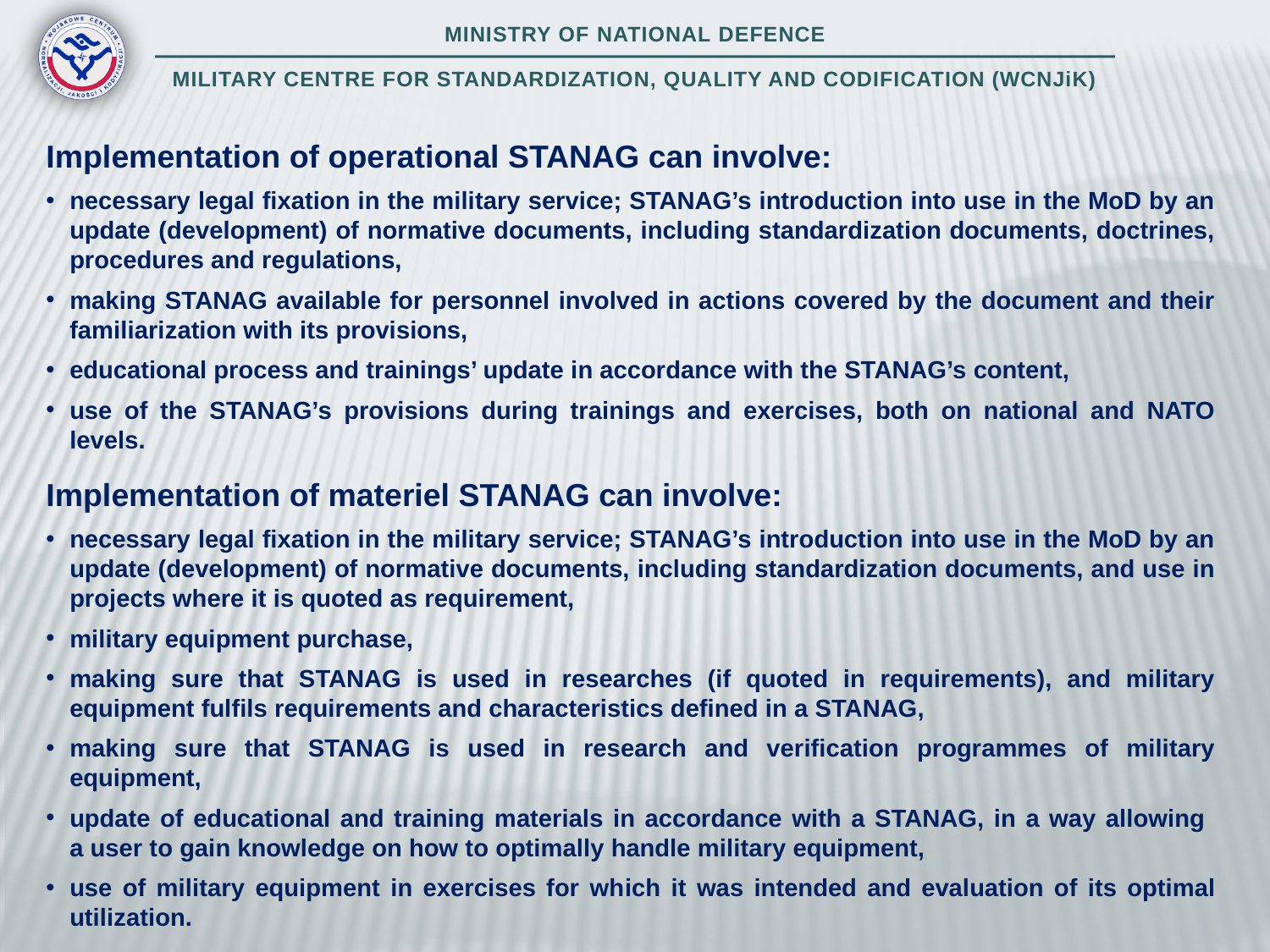

Implementation of operational STANAG can involve:
necessary legal fixation in the military service; STANAG’s introduction into use in the MoD by an update (development) of normative documents, including standardization documents, doctrines, procedures and regulations,
making STANAG available for personnel involved in actions covered by the document and their familiarization with its provisions,
educational process and trainings’ update in accordance with the STANAG’s content,
use of the STANAG’s provisions during trainings and exercises, both on national and NATO levels.
Implementation of materiel STANAG can involve:
necessary legal fixation in the military service; STANAG’s introduction into use in the MoD by an update (development) of normative documents, including standardization documents, and use in projects where it is quoted as requirement,
military equipment purchase,
making sure that STANAG is used in researches (if quoted in requirements), and military equipment fulfils requirements and characteristics defined in a STANAG,
making sure that STANAG is used in research and verification programmes of military equipment,
update of educational and training materials in accordance with a STANAG, in a way allowing
a user to gain knowledge on how to optimally handle military equipment,
use of military equipment in exercises for which it was intended and evaluation of its optimal utilization.